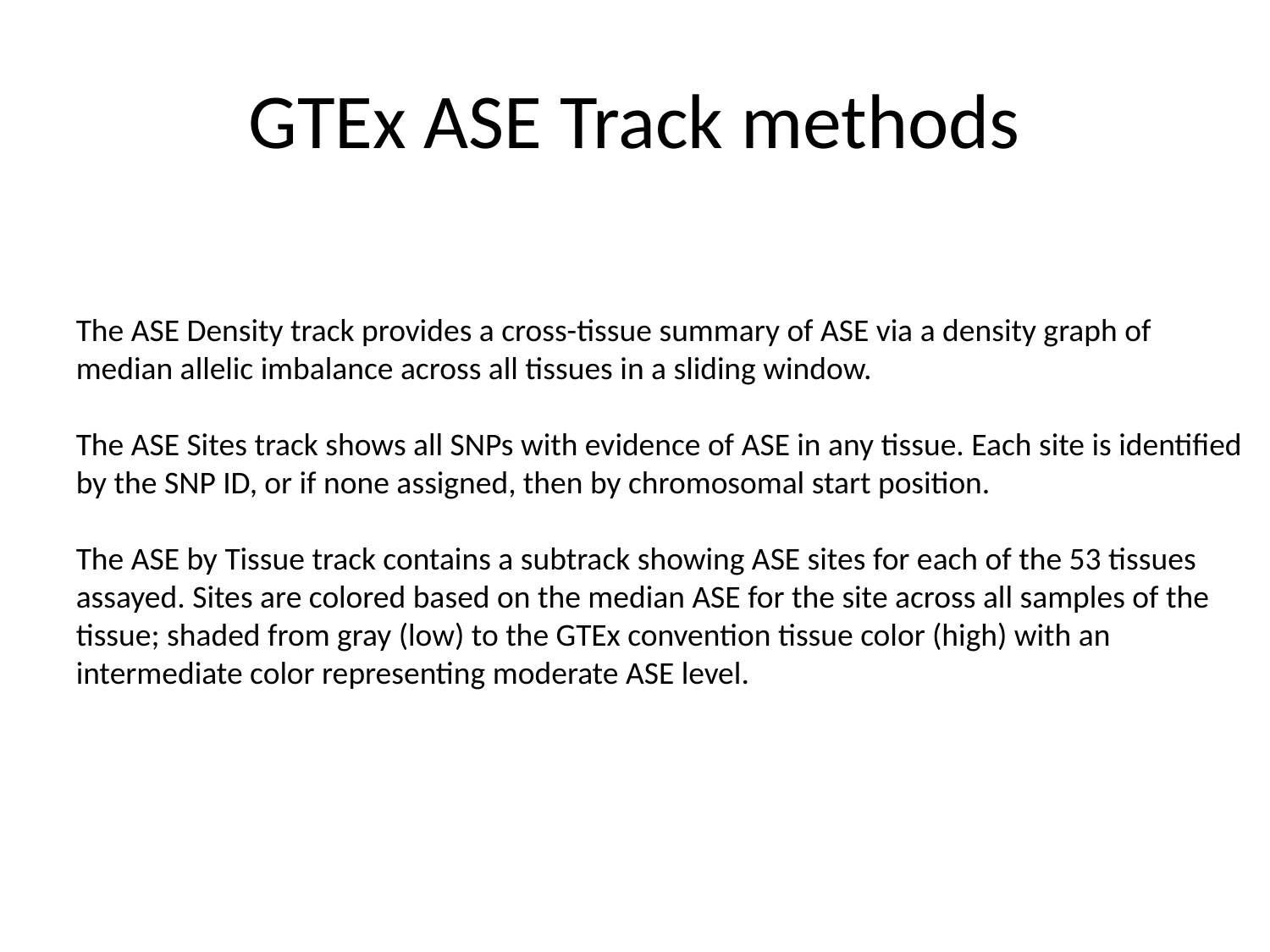

# GTEx ASE Track methods
The ASE Density track provides a cross-tissue summary of ASE via a density graph of median allelic imbalance across all tissues in a sliding window.

The ASE Sites track shows all SNPs with evidence of ASE in any tissue. Each site is identified by the SNP ID, or if none assigned, then by chromosomal start position.

The ASE by Tissue track contains a subtrack showing ASE sites for each of the 53 tissues assayed. Sites are colored based on the median ASE for the site across all samples of the tissue; shaded from gray (low) to the GTEx convention tissue color (high) with an intermediate color representing moderate ASE level.